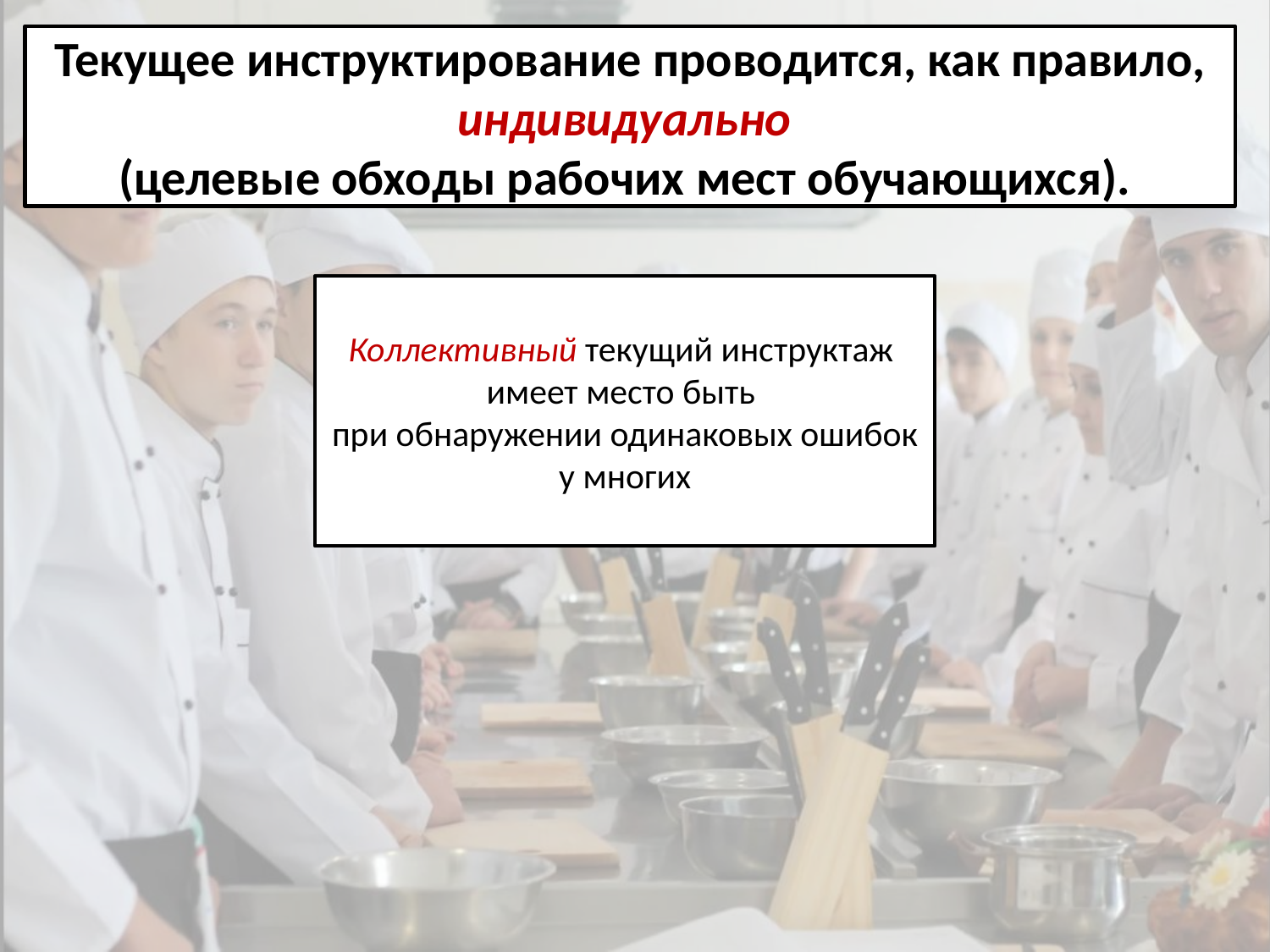

# Текущее инструктирование проводится, как правило, индивидуально (целевые обходы рабочих мест обучающихся).
Коллективный текущий инструктаж  имеет место быть
при обнаружении одинаковых ошибок у многих